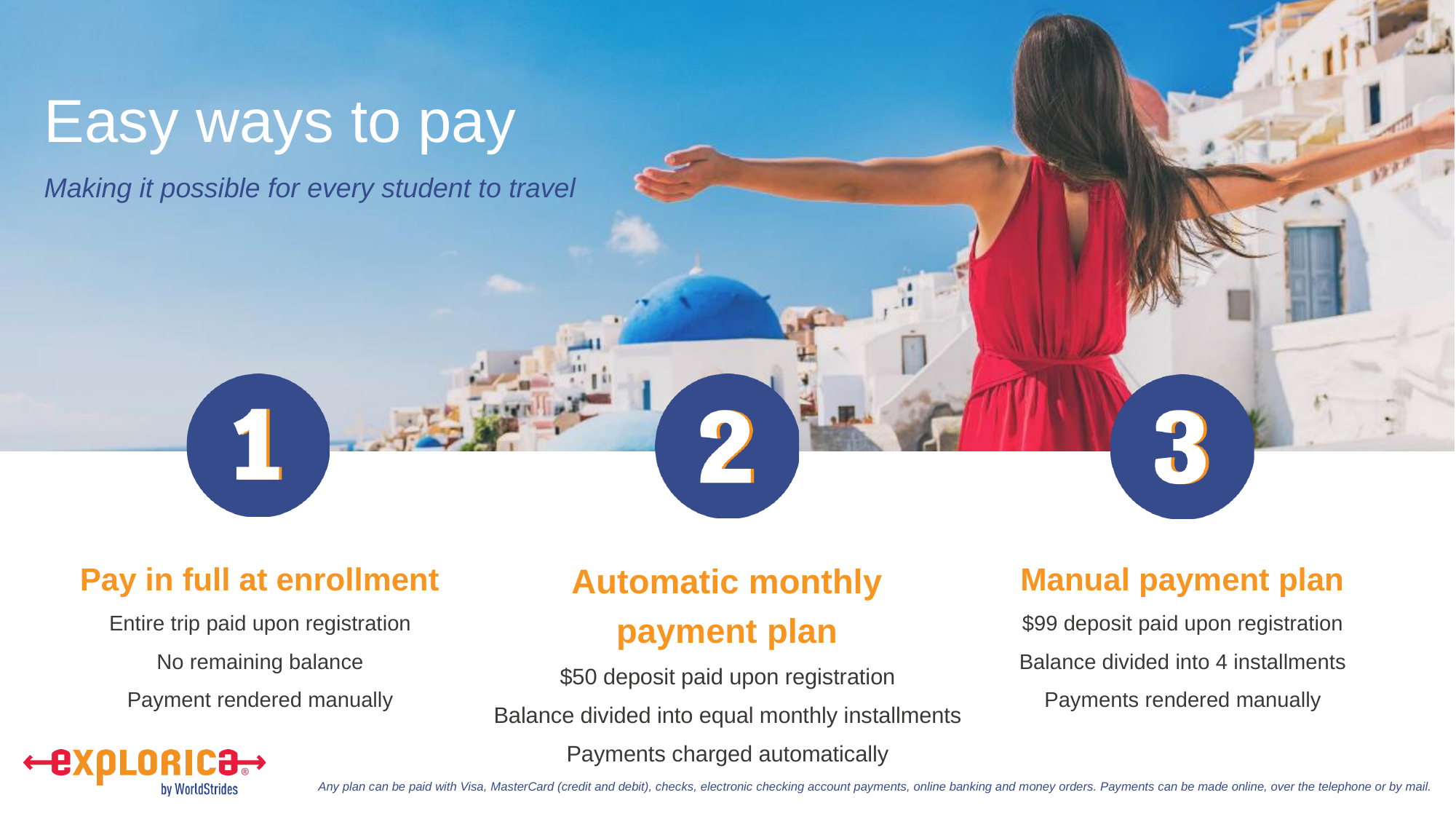

# Easy ways to pay
Manual payment plan
$99 deposit paid upon registration
Balance divided into 4 installments
Payments rendered manually
Pay in full at enrollment
Entire trip paid upon registration
No remaining balance
Payment rendered manually
Automatic monthly
payment plan
$50 deposit paid upon registration
Balance divided into equal monthly installments
Payments charged automatically